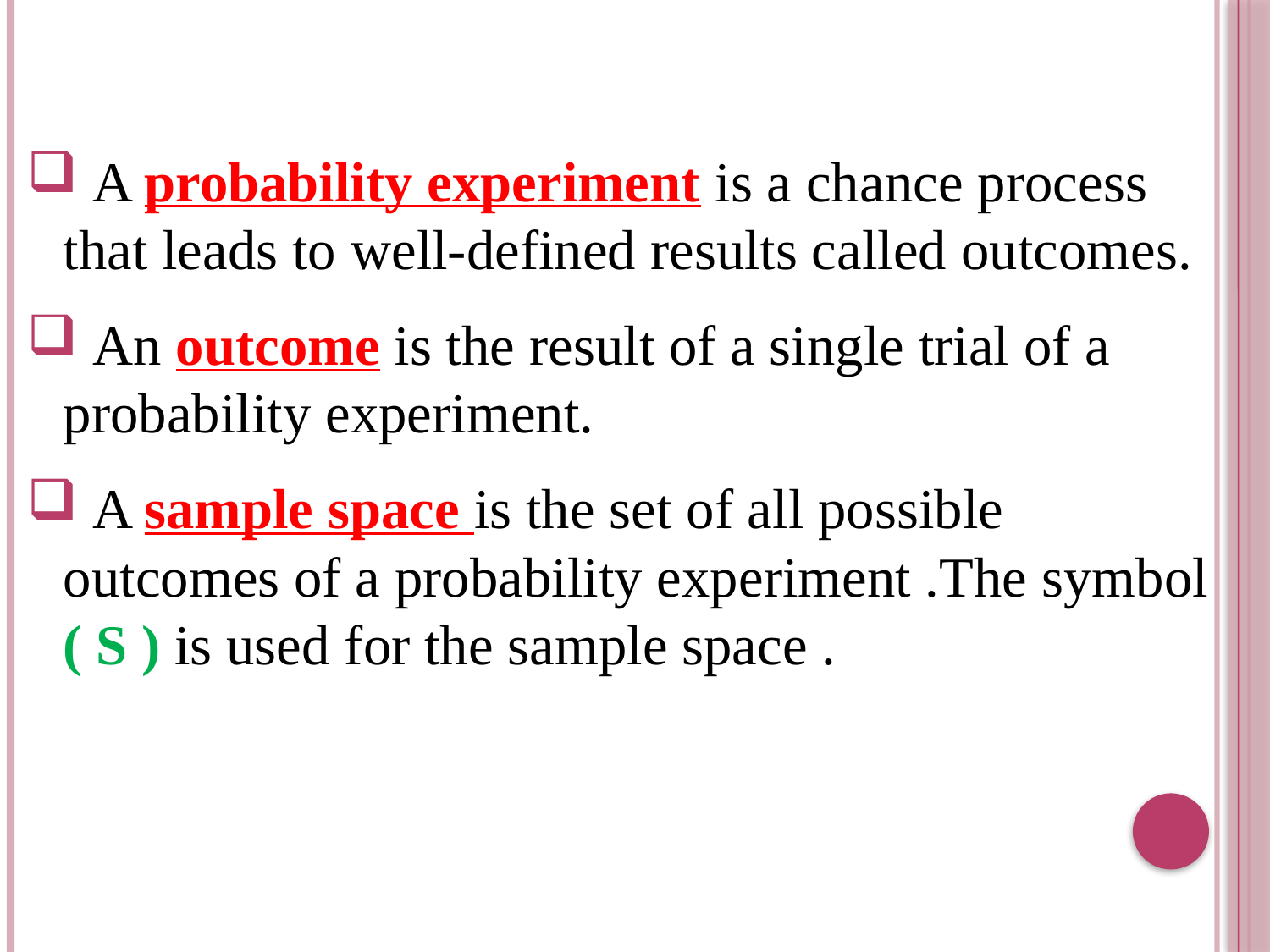

A probability experiment is a chance process that leads to well-defined results called outcomes.
 An outcome is the result of a single trial of a probability experiment.
 A sample space is the set of all possible outcomes of a probability experiment .The symbol ( S ) is used for the sample space .